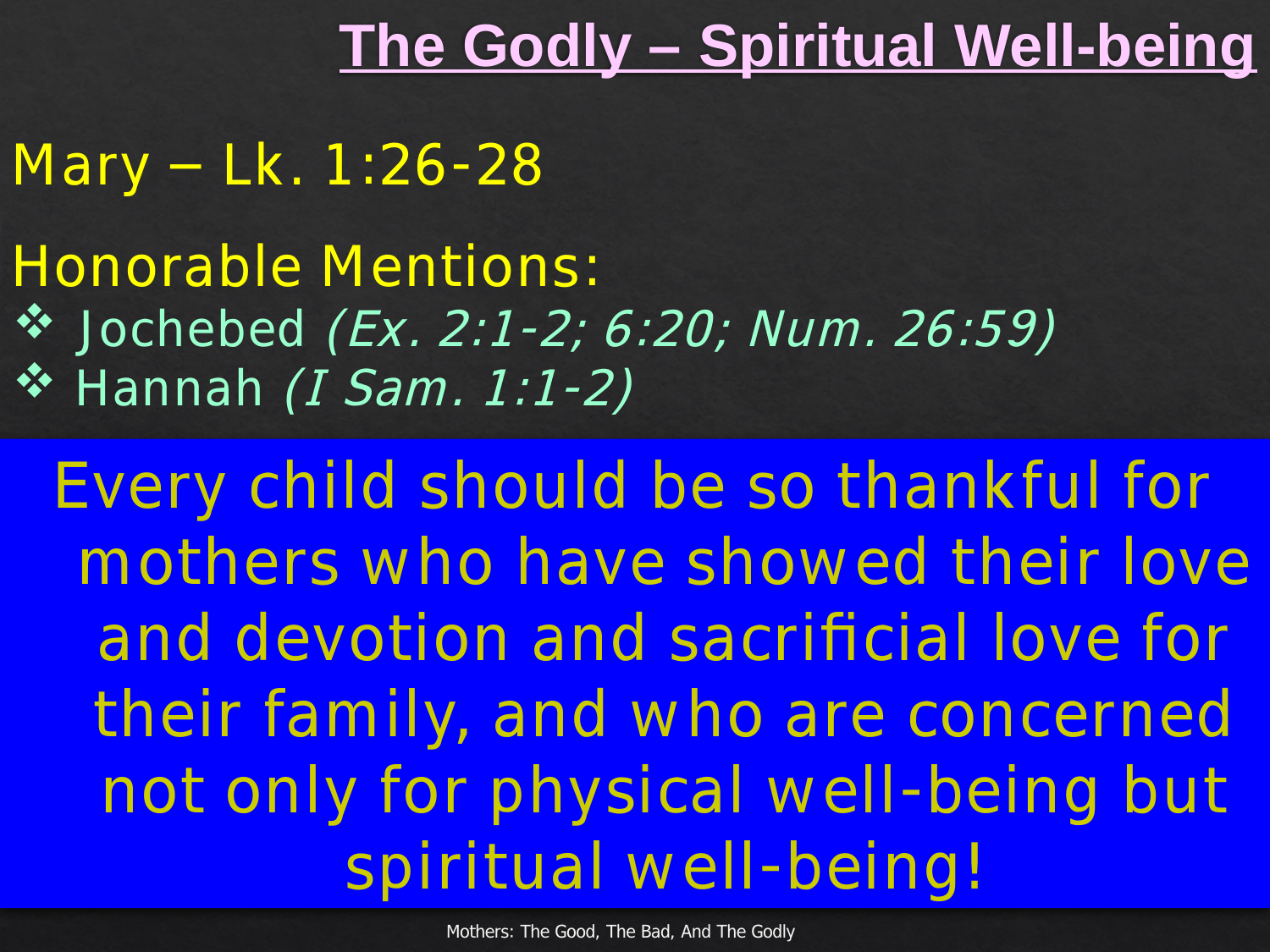

# The Godly – Spiritual Well-being
Mary – Lk. 1:26-28
Honorable Mentions:
Jochebed (Ex. 2:1-2; 6:20; Num. 26:59)
Hannah (I Sam. 1:1-2)
Every child should be so thankful for mothers who have showed their love and devotion and sacrificial love for their family, and who are concerned not only for physical well-being but spiritual well-being!
Mothers: The Good, The Bad, And The Godly